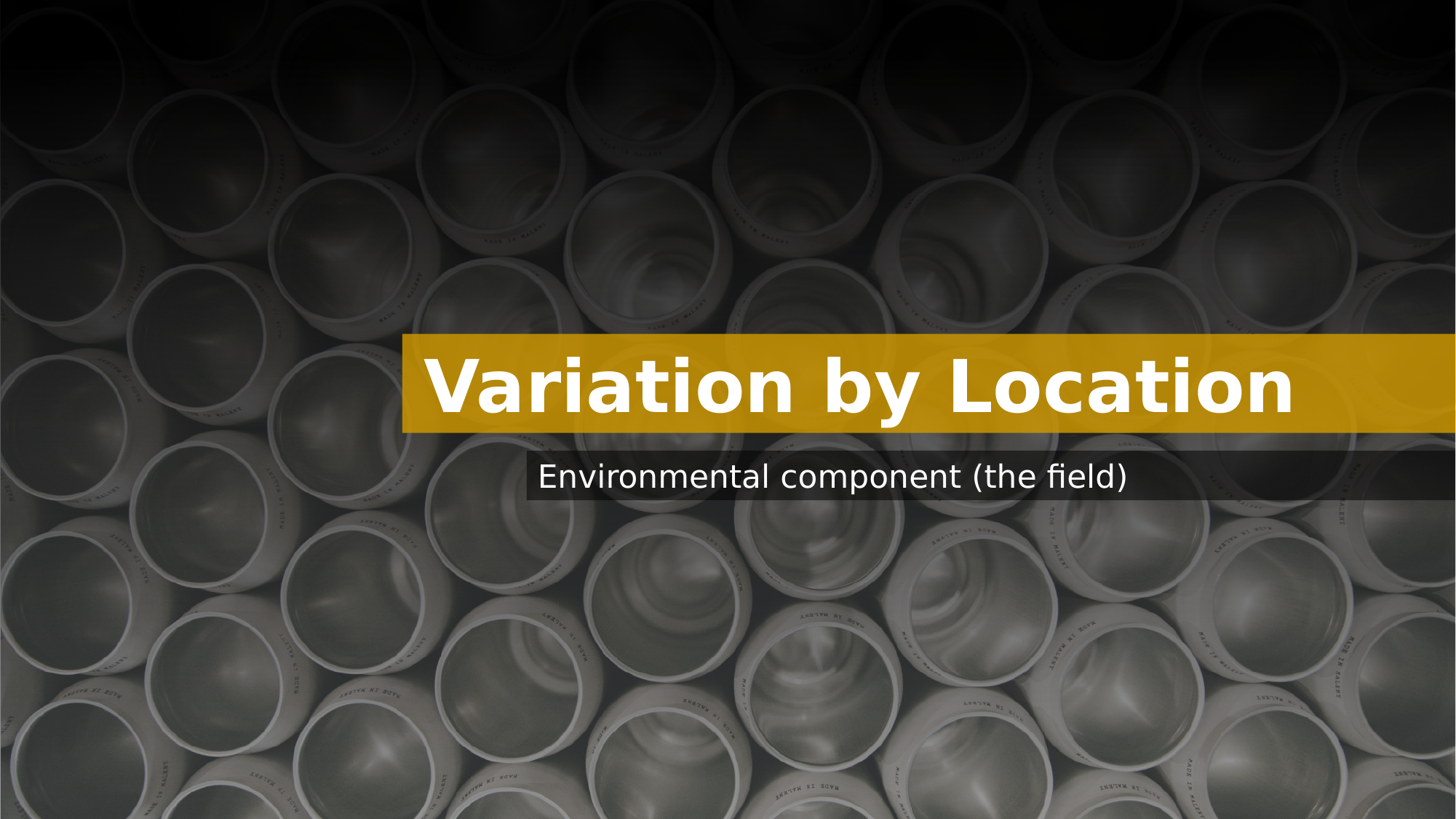

# Variation by Location
Environmental component (the field)